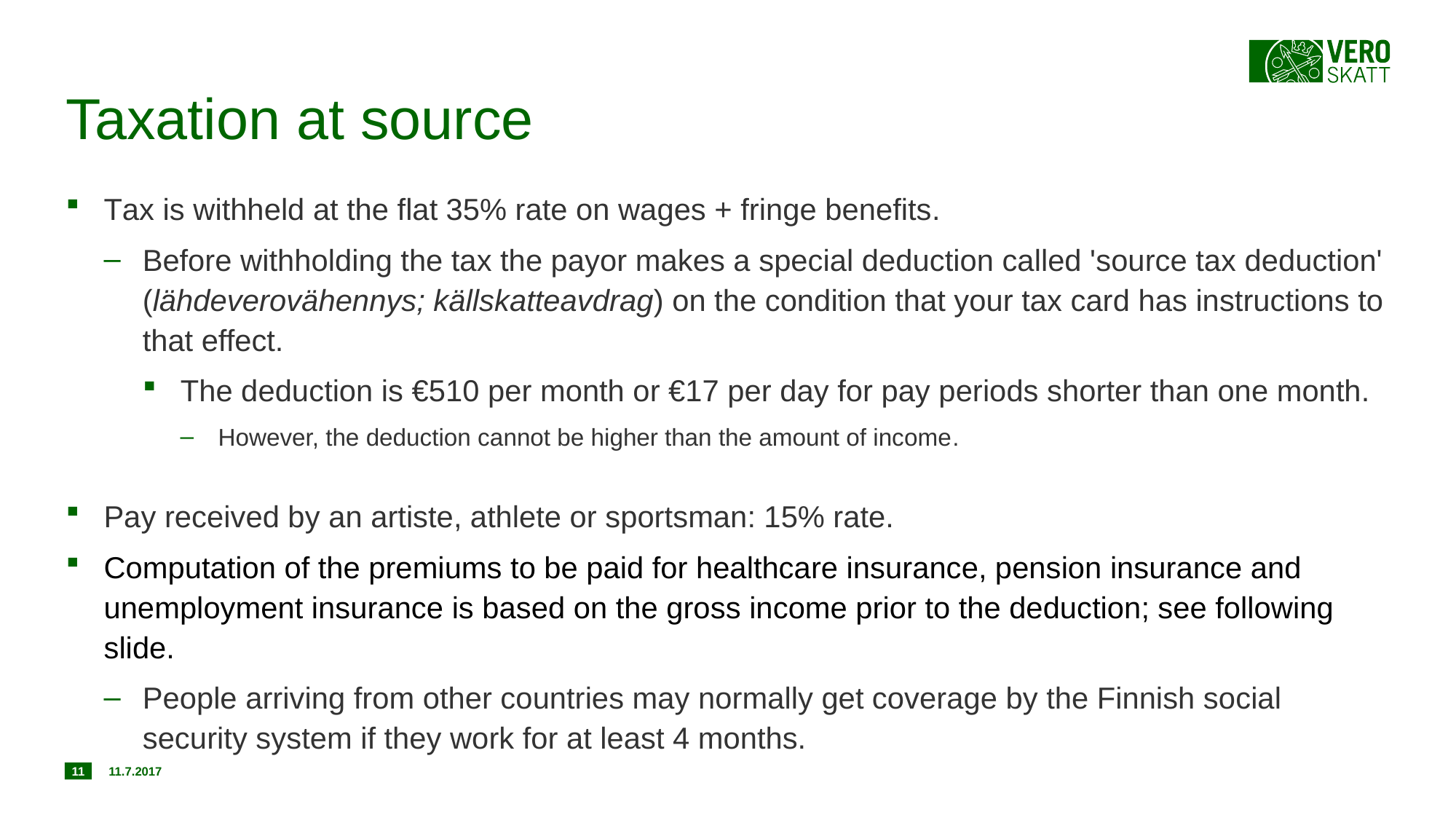

# Taxation at source
Tax is withheld at the flat 35% rate on wages + fringe benefits.
Before withholding the tax the payor makes a special deduction called 'source tax deduction' (lähdeverovähennys; källskatteavdrag) on the condition that your tax card has instructions to that effect.
The deduction is €510 per month or €17 per day for pay periods shorter than one month.
However, the deduction cannot be higher than the amount of income.
Pay received by an artiste, athlete or sportsman: 15% rate.
Computation of the premiums to be paid for healthcare insurance, pension insurance and unemployment insurance is based on the gross income prior to the deduction; see following slide.
People arriving from other countries may normally get coverage by the Finnish social security system if they work for at least 4 months.

11
11.7.2017